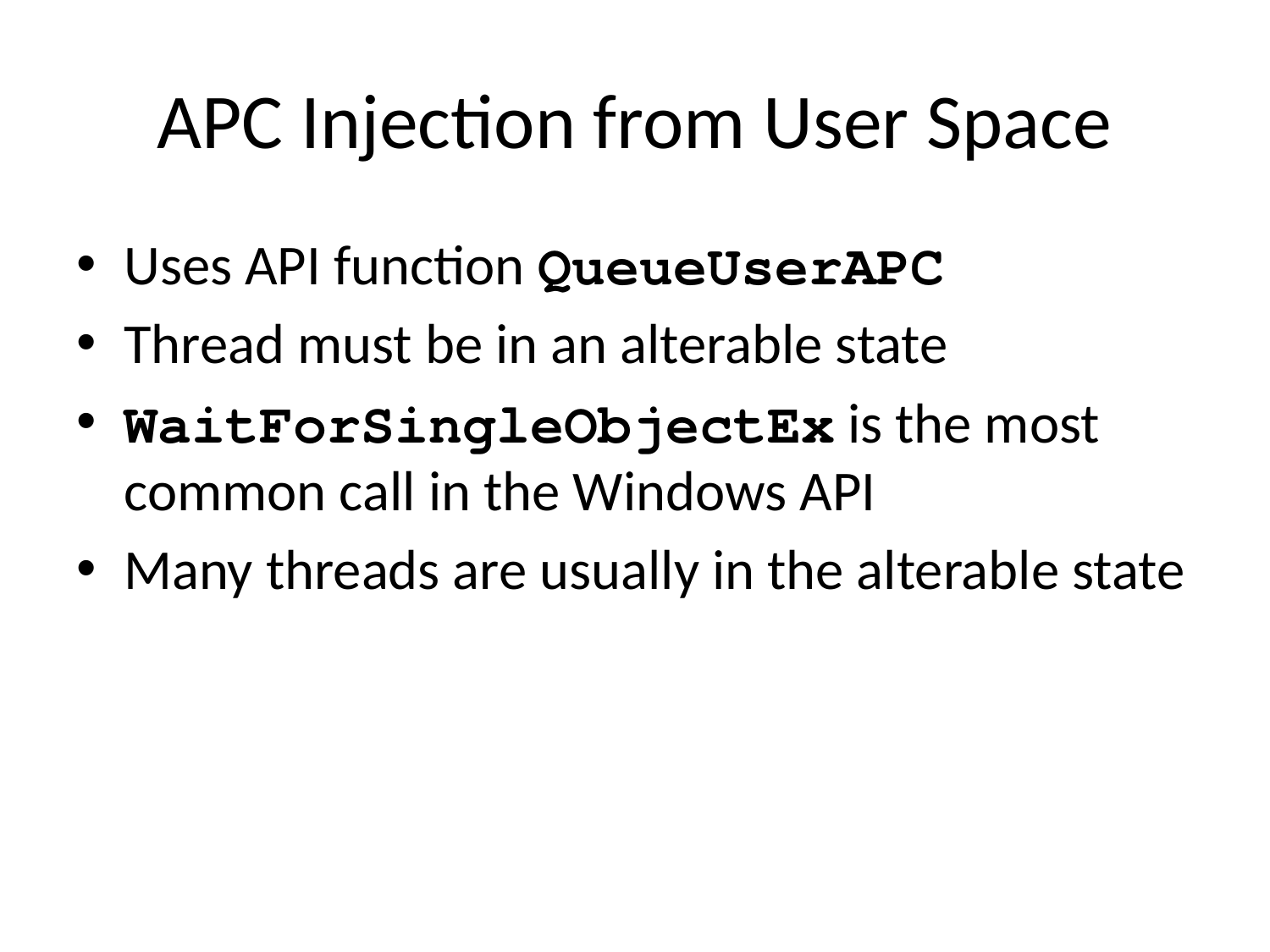

# APC Injection from User Space
Uses API function QueueUserAPC
Thread must be in an alterable state
WaitForSingleObjectEx is the most common call in the Windows API
Many threads are usually in the alterable state